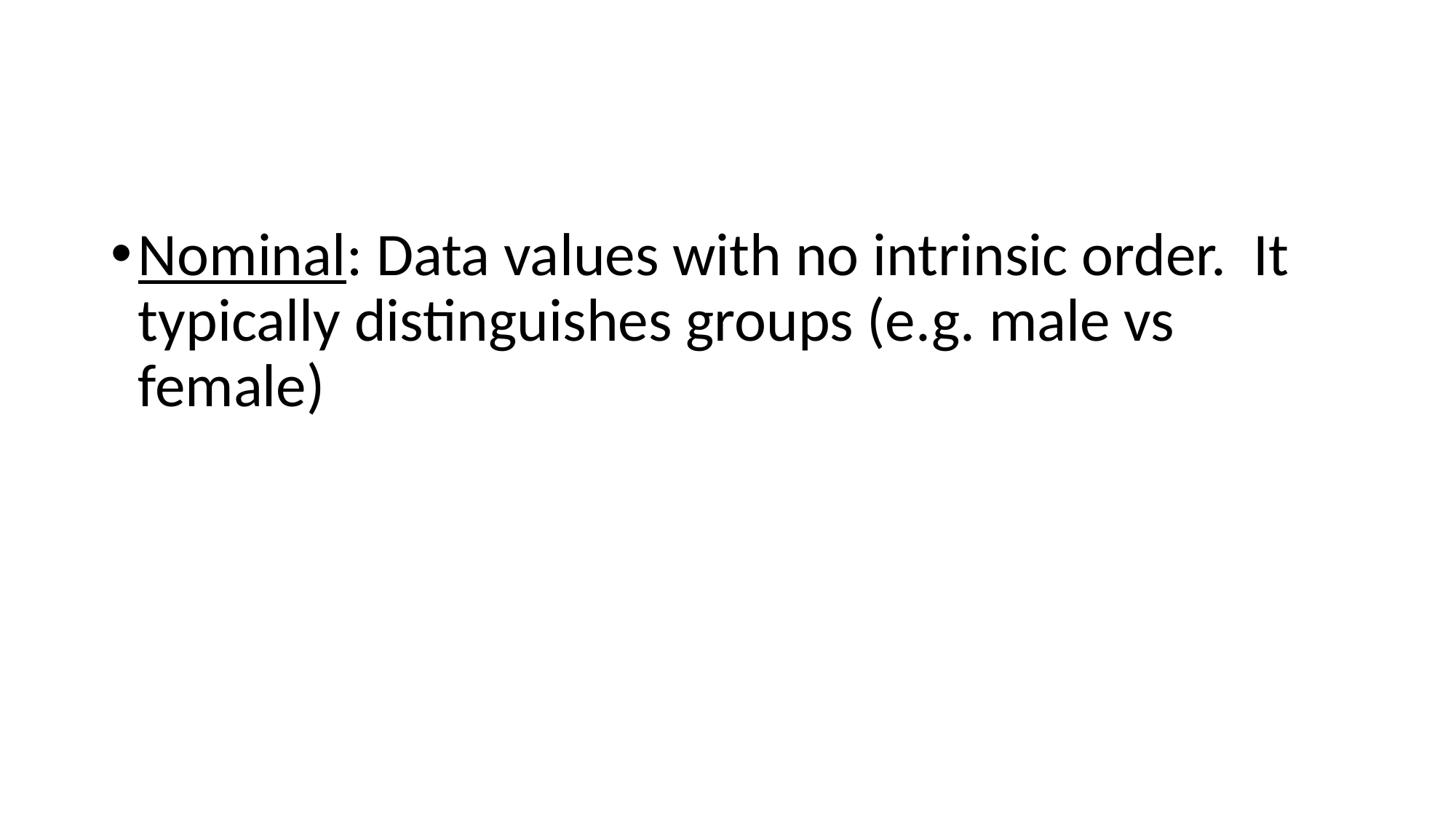

#
Nominal: Data values with no intrinsic order.  It typically distinguishes groups (e.g. male vs female)